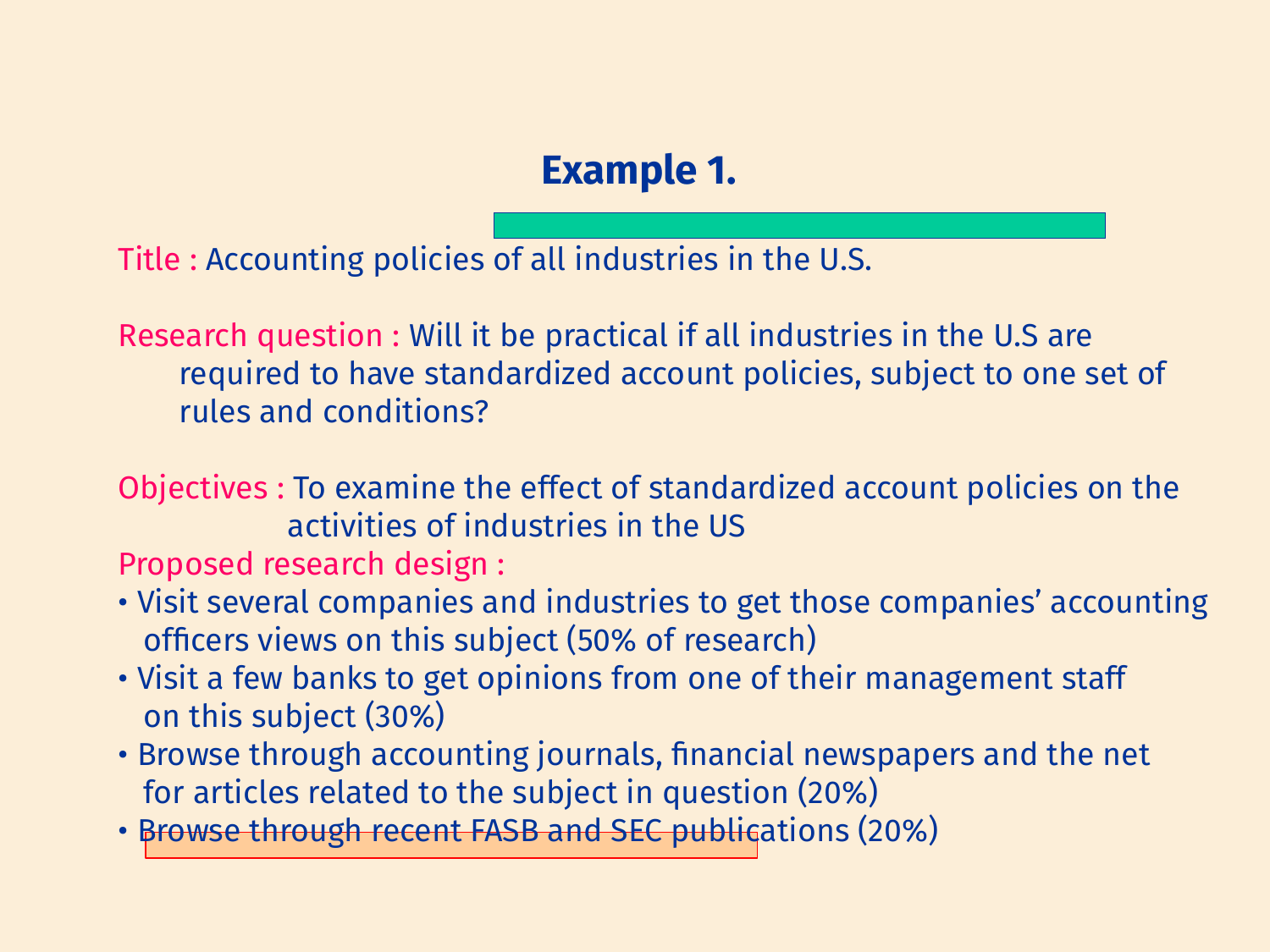

Example 1.
Title : Accounting policies of all industries in the U.S.

Research question : Will it be practical if all industries in the U.S are required to have standardized account policies, subject to one set of rules and conditions?

Objectives : To examine the effect of standardized account policies on the
                    activities of industries in the US
Proposed research design :
• Visit several companies and industries to get those companies’ accounting
   officers views on this subject (50% of research)
• Visit a few banks to get opinions from one of their management staff
   on this subject (30%)
• Browse through accounting journals, financial newspapers and the net
   for articles related to the subject in question (20%)
• Browse through recent FASB and SEC publications (20%)